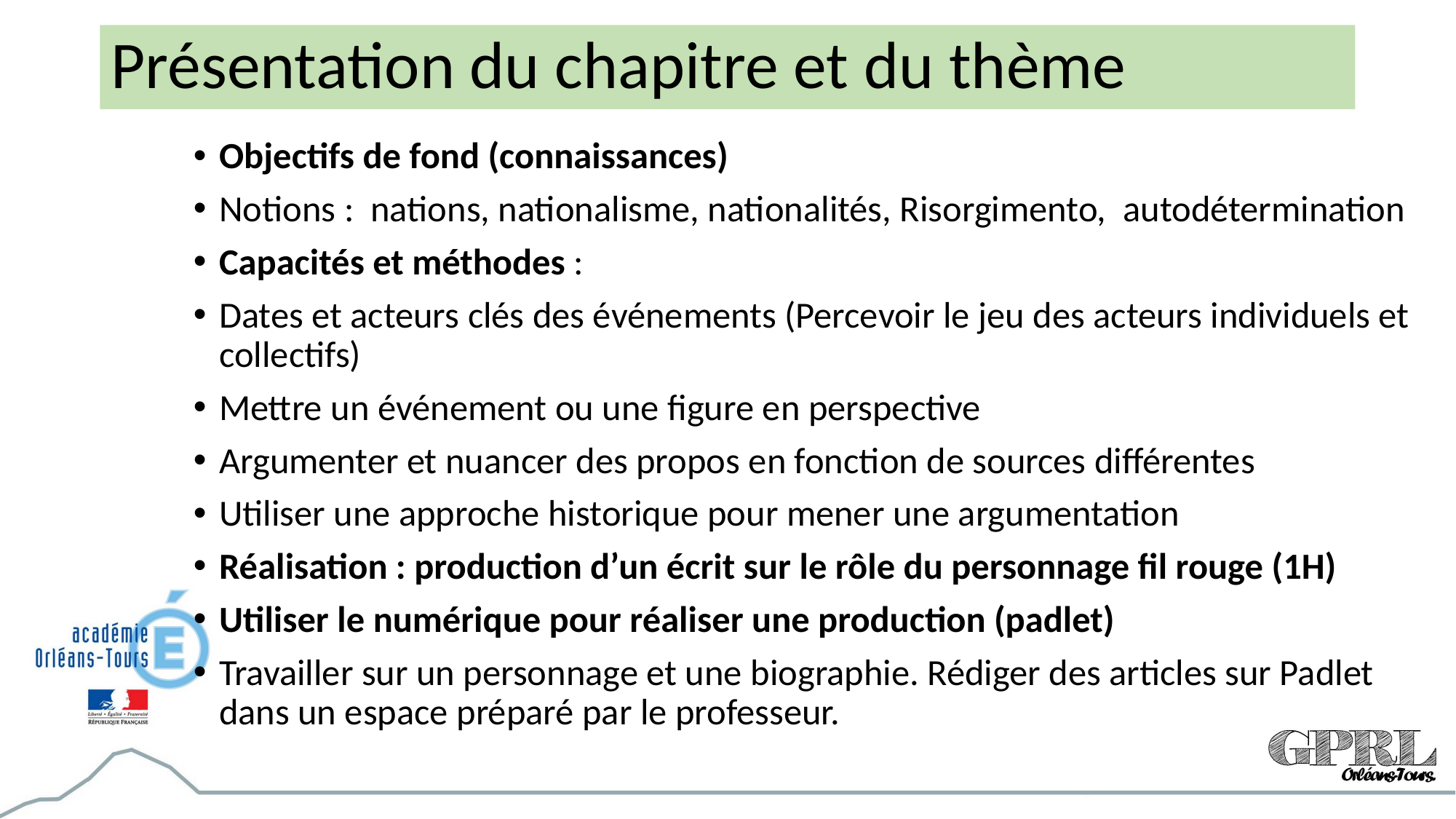

# Présentation du chapitre et du thème
Objectifs de fond (connaissances)
Notions :  nations, nationalisme, nationalités, Risorgimento,  autodétermination
Capacités et méthodes :
Dates et acteurs clés des événements (Percevoir le jeu des acteurs individuels et collectifs)
Mettre un événement ou une figure en perspective
Argumenter et nuancer des propos en fonction de sources différentes
Utiliser une approche historique pour mener une argumentation
Réalisation : production d’un écrit sur le rôle du personnage fil rouge (1H)
Utiliser le numérique pour réaliser une production (padlet)
Travailler sur un personnage et une biographie. Rédiger des articles sur Padlet dans un espace préparé par le professeur.